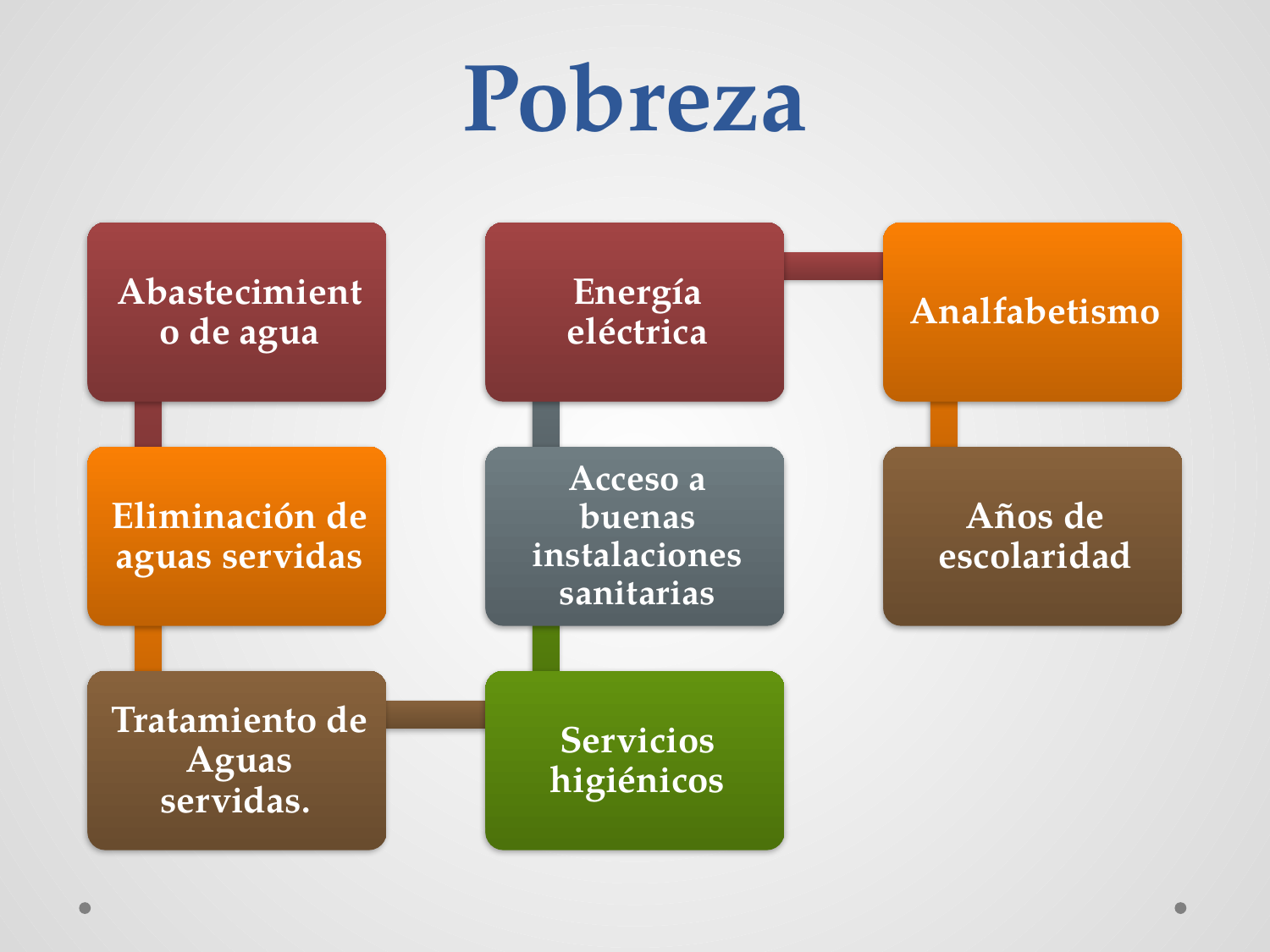

# Pobreza
Abastecimiento de agua
Eliminación de aguas servidas
Tratamiento de Aguas servidas.
Servicios higiénicos
Acceso a buenas instalaciones sanitarias
Energía eléctrica
Analfabetismo
Años de escolaridad